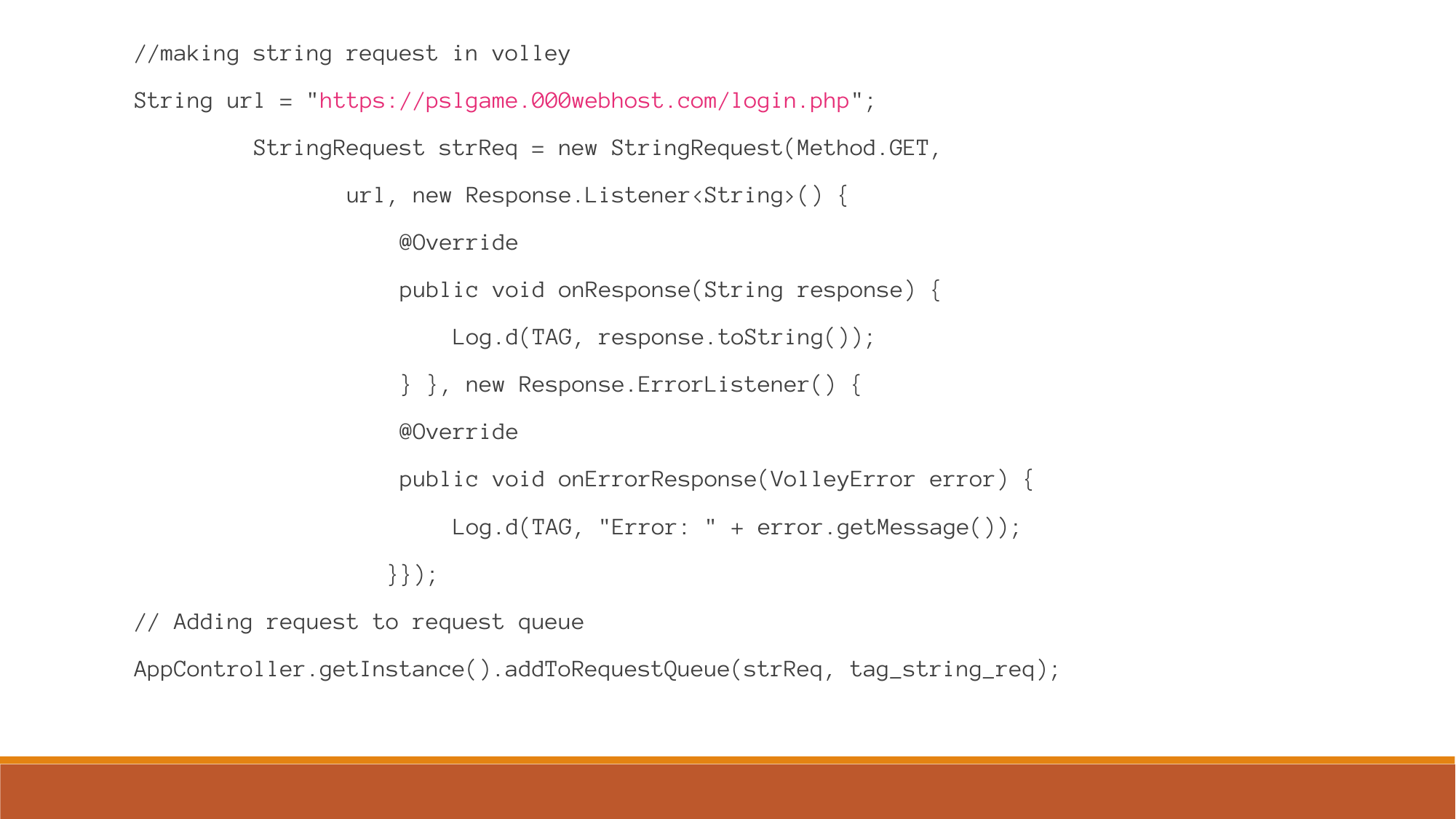

//making string request in volley
String url = "https://pslgame.000webhost.com/login.php";
         StringRequest strReq = new StringRequest(Method.GET,
                url, new Response.Listener<String>() {
                    @Override
                    public void onResponse(String response) {
                        Log.d(TAG, response.toString());
                    } }, new Response.ErrorListener() {
                    @Override
                    public void onErrorResponse(VolleyError error) {
                        Log.d(TAG, "Error: " + error.getMessage());
                   }});
// Adding request to request queue
AppController.getInstance().addToRequestQueue(strReq, tag_string_req);